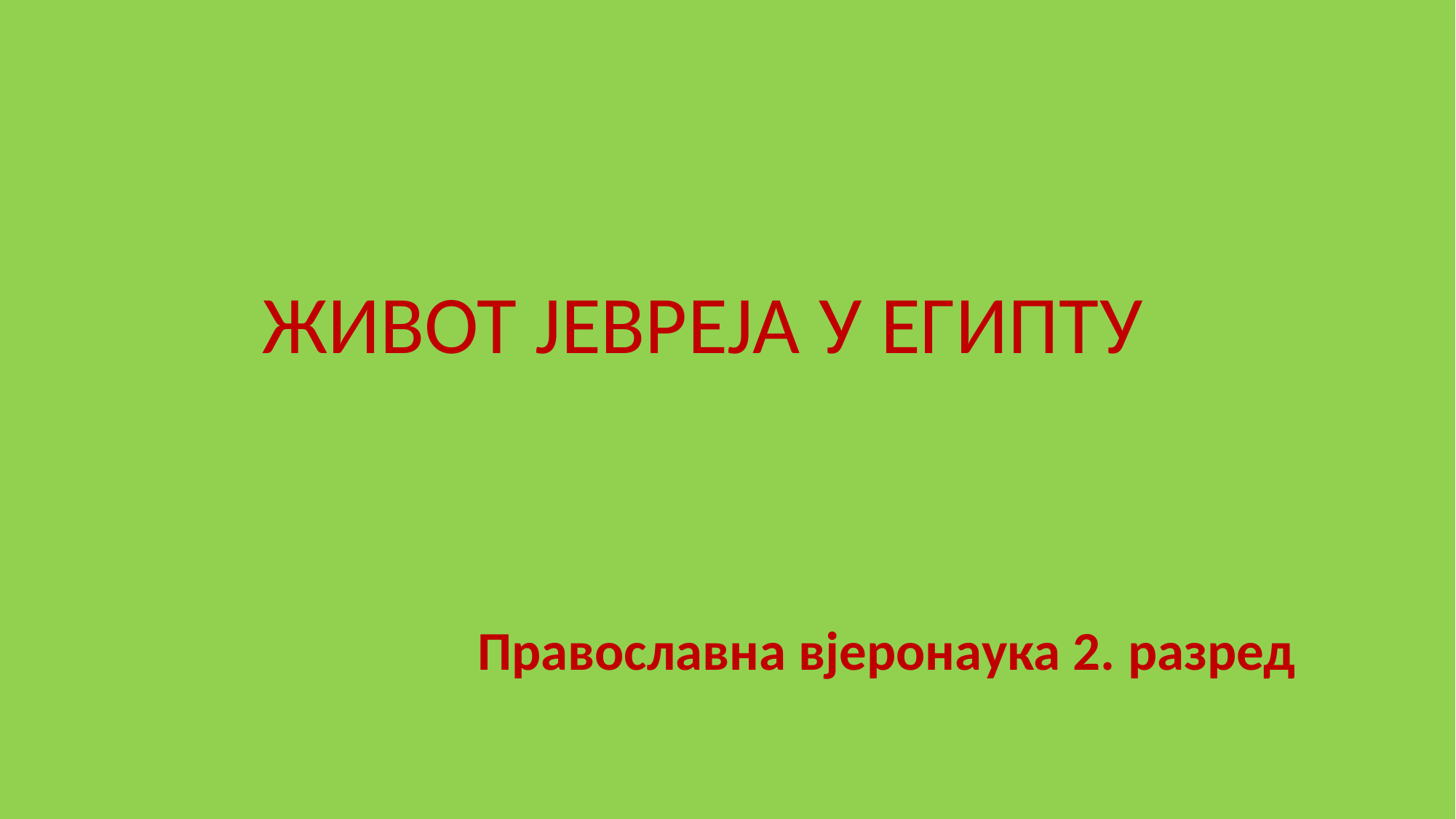

# ЖИВОТ ЈЕВРЕЈА У ЕГИПТУ
Православна вјеронаука 2. разред